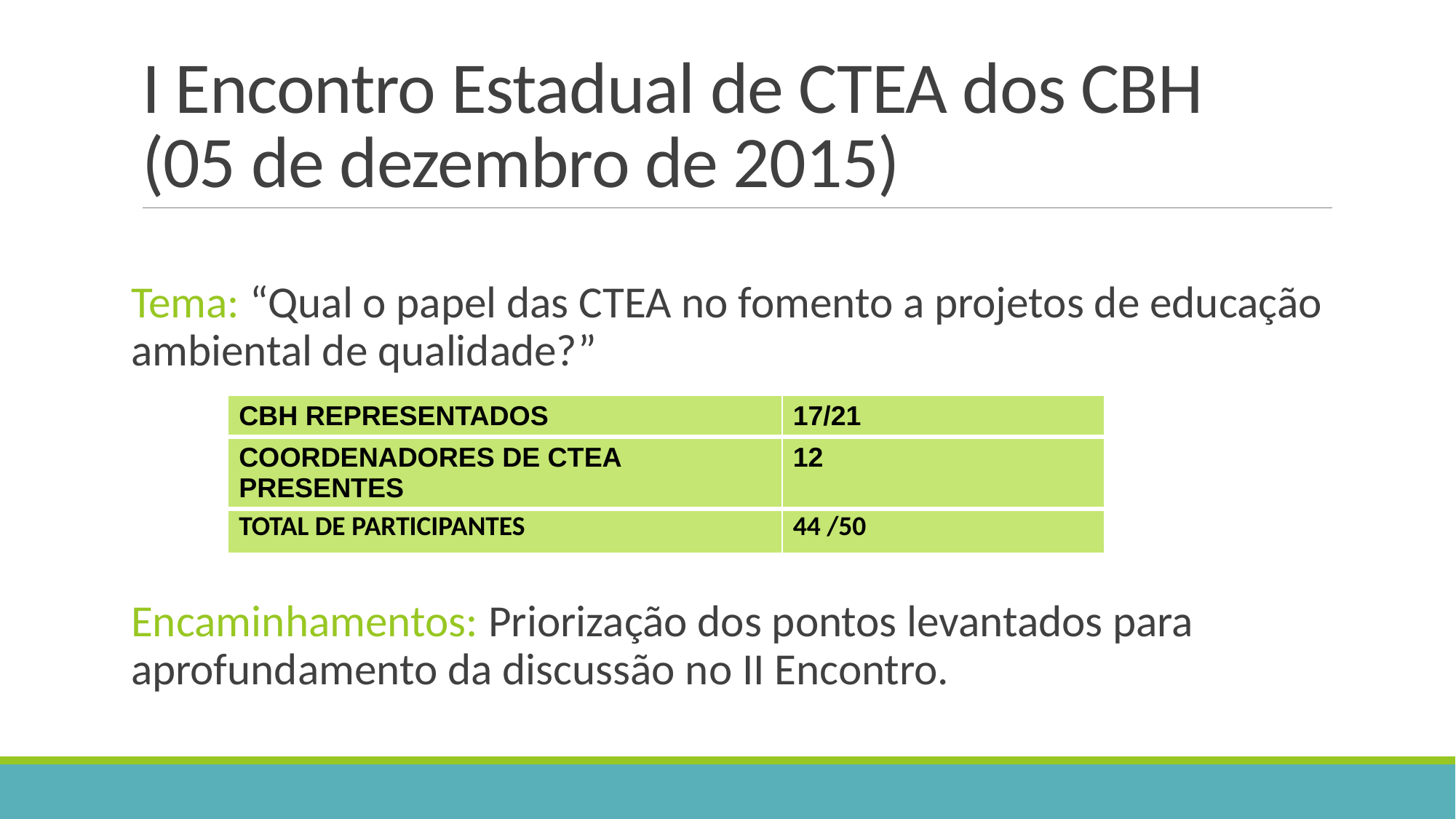

# I Encontro Estadual de CTEA dos CBH (05 de dezembro de 2015)

Tema: “Qual o papel das CTEA no fomento a projetos de educação ambiental de qualidade?”

Encaminhamentos: Priorização dos pontos levantados para aprofundamento da discussão no II Encontro.

| CBH REPRESENTADOS | 17/21 |
| --- | --- |
| COORDENADORES DE CTEA PRESENTES | 12 |
| TOTAL DE PARTICIPANTES | 44 /50 |